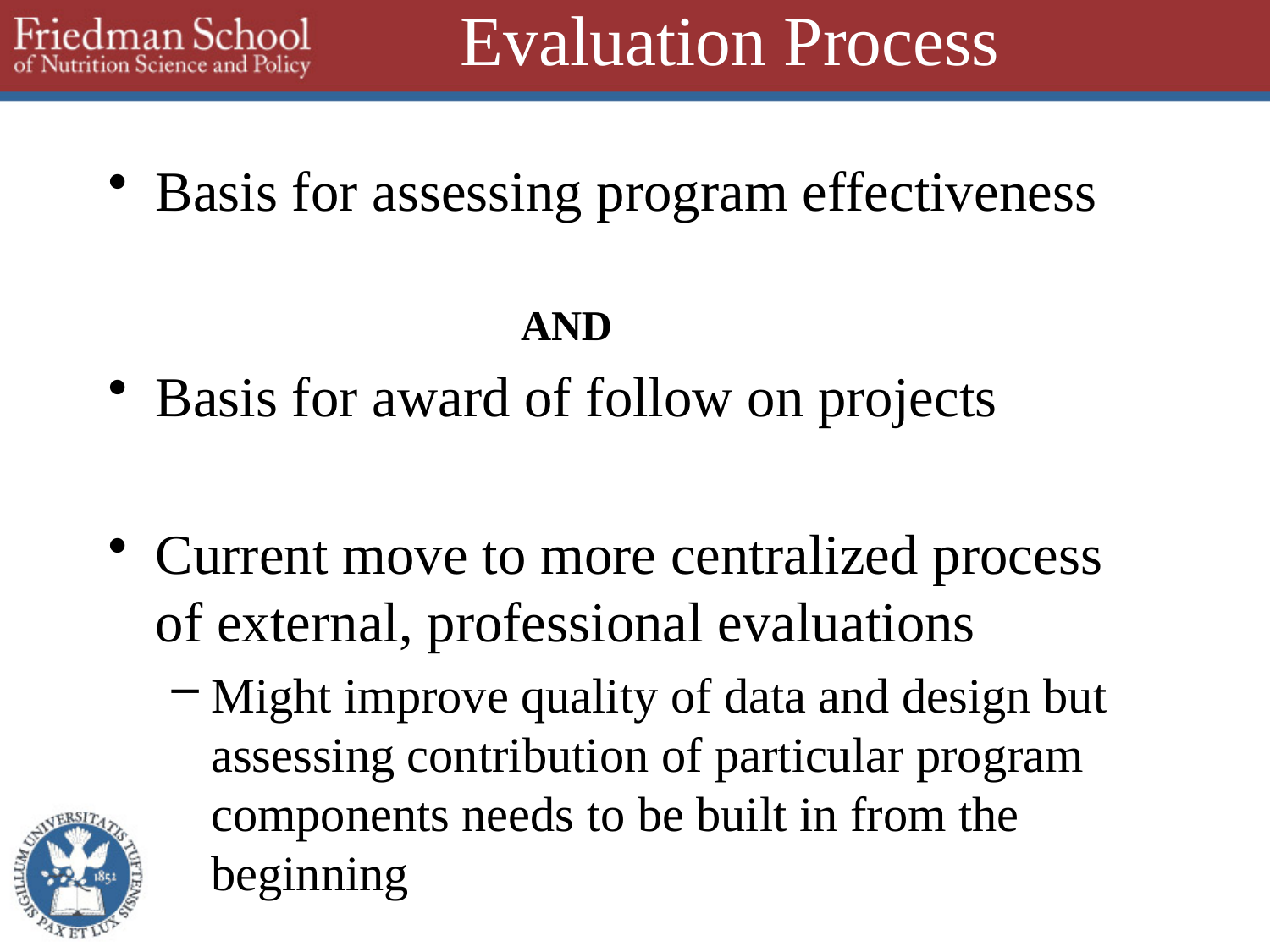

# Evaluation Process
Basis for assessing program effectiveness
			AND
Basis for award of follow on projects

Current move to more centralized process of external, professional evaluations
Might improve quality of data and design but assessing contribution of particular program components needs to be built in from the beginning